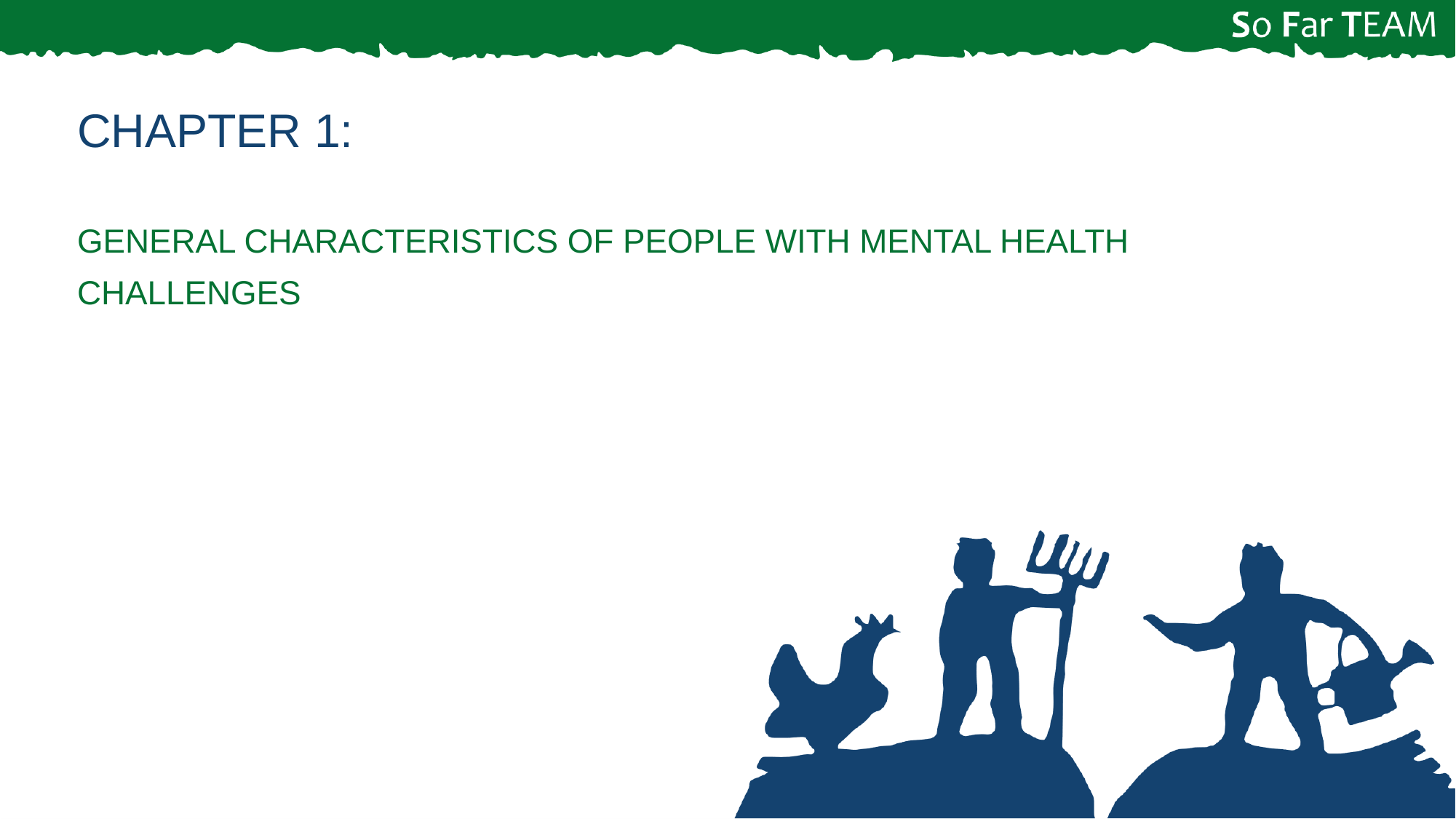

Chapter 1:

general characteristics of people with mental health challenges